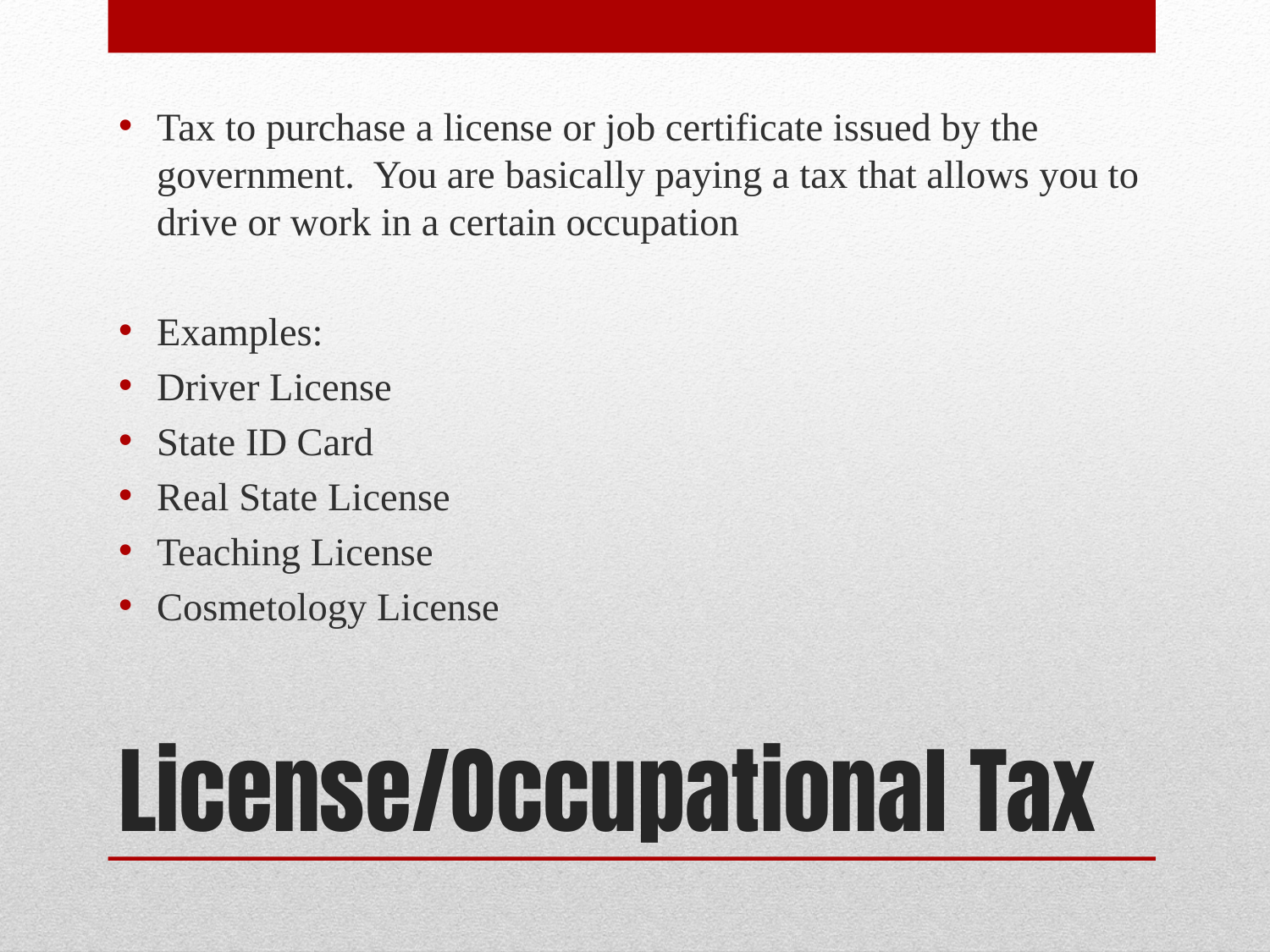

Tax to purchase a license or job certificate issued by the government.  You are basically paying a tax that allows you to drive or work in a certain occupation

Examples:
Driver License
State ID Card
Real State License
Teaching License
Cosmetology License
# License/Occupational Tax